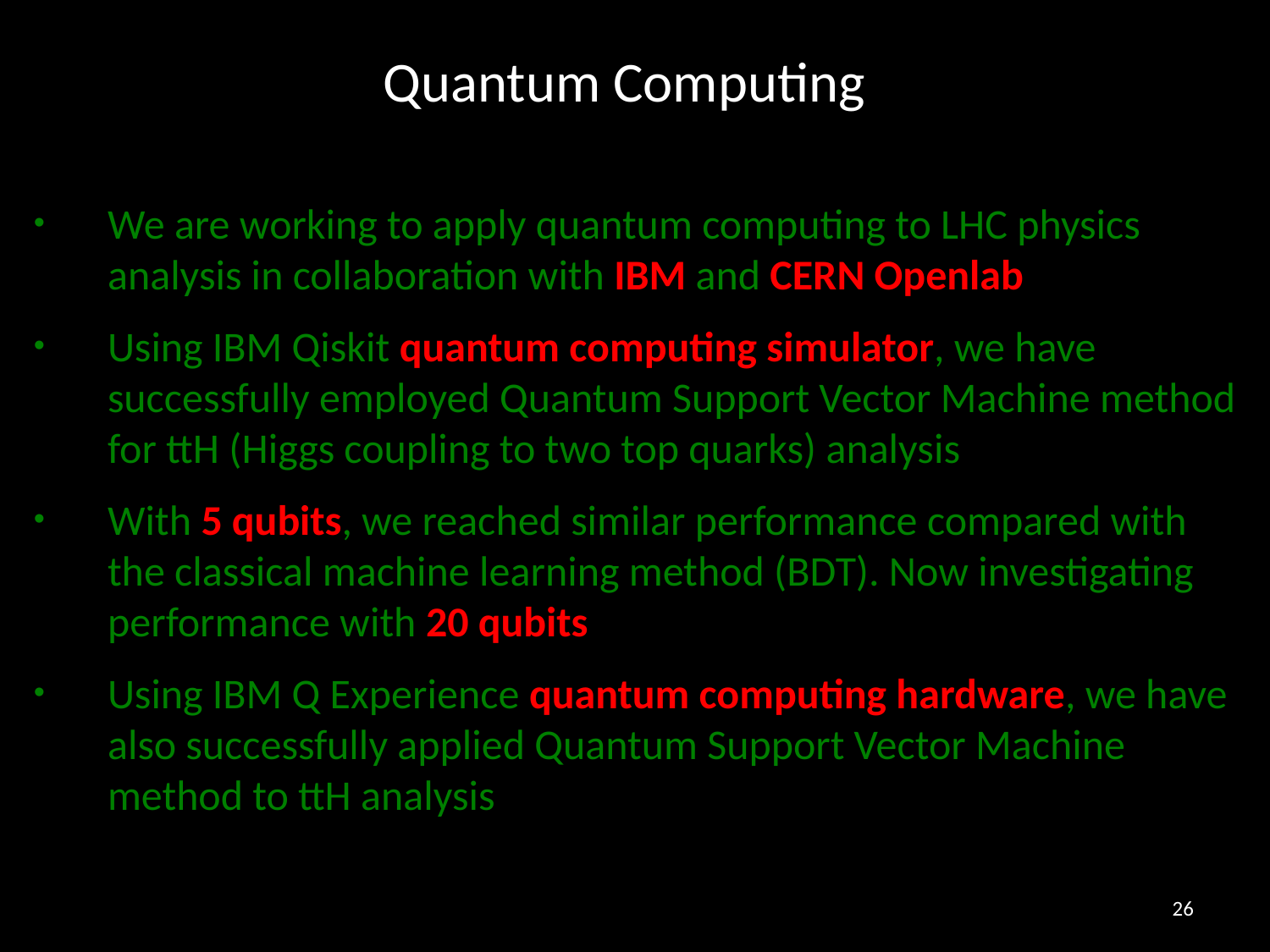

# Quantum Computing
We are working to apply quantum computing to LHC physics analysis in collaboration with IBM and CERN Openlab
Using IBM Qiskit quantum computing simulator, we have successfully employed Quantum Support Vector Machine method for ttH (Higgs coupling to two top quarks) analysis
With 5 qubits, we reached similar performance compared with the classical machine learning method (BDT). Now investigating performance with 20 qubits
Using IBM Q Experience quantum computing hardware, we have also successfully applied Quantum Support Vector Machine method to ttH analysis
26